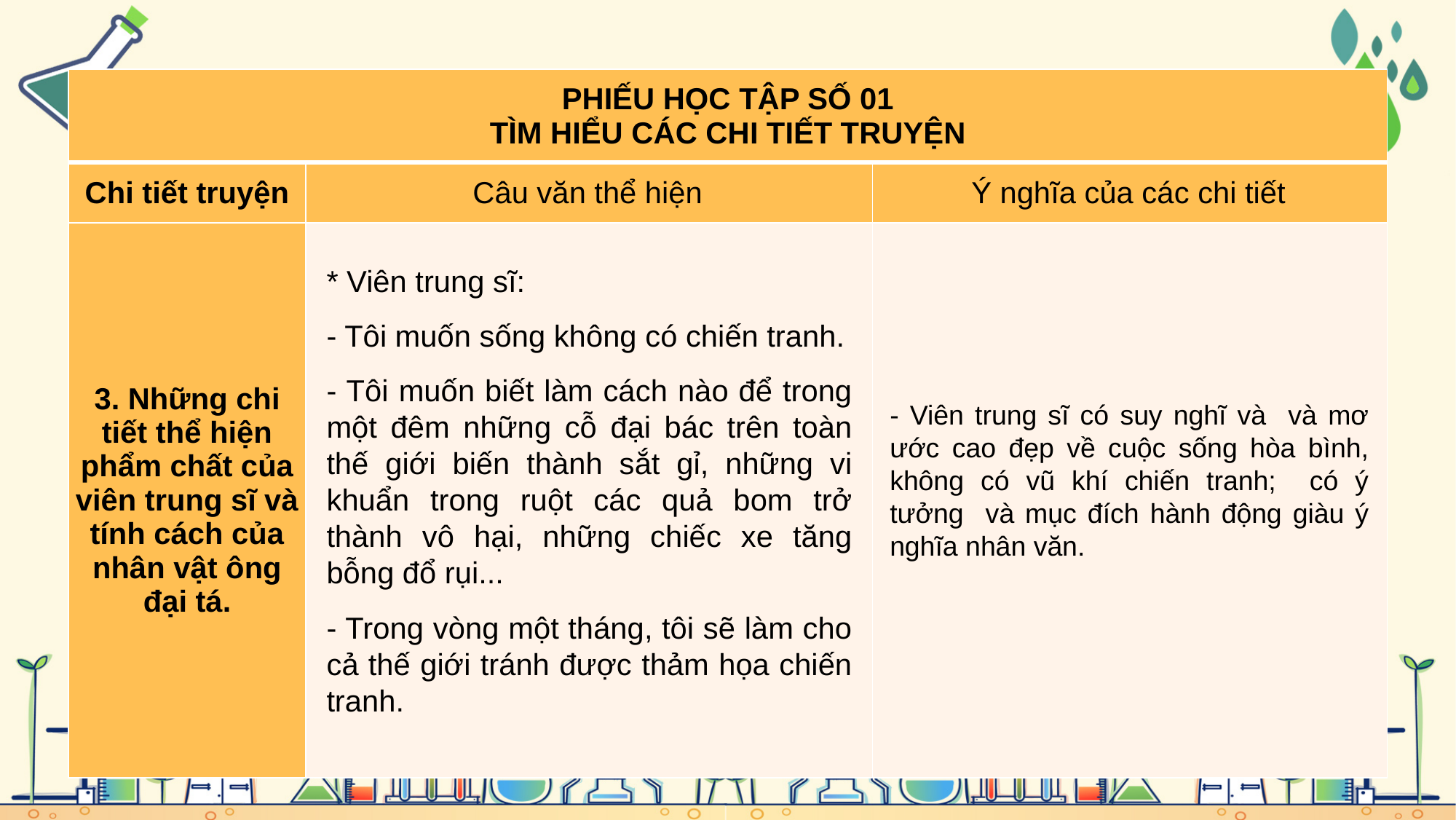

| PHIẾU HỌC TẬP SỐ 01 TÌM HIỂU CÁC CHI TIẾT TRUYỆN |  |  |
| --- | --- | --- |
| Chi tiết truyện | Câu văn thể hiện | Ý nghĩa của các chi tiết |
| 3. Những chi tiết thể hiện phẩm chất của viên trung sĩ và tính cách của nhân vật ông đại tá. |  |  |
* Viên trung sĩ:
- Tôi muốn sống không có chiến tranh.
- Tôi muốn biết làm cách nào để trong một đêm những cỗ đại bác trên toàn thế giới biến thành sắt gỉ, những vi khuẩn trong ruột các quả bom trở thành vô hại, những chiếc xe tăng bỗng đổ rụi...
- Trong vòng một tháng, tôi sẽ làm cho cả thế giới tránh được thảm họa chiến tranh.
- Viên trung sĩ có suy nghĩ và  và mơ ước cao đẹp về cuộc sống hòa bình, không có vũ khí chiến tranh;  có ý tưởng  và mục đích hành động giàu ý nghĩa nhân văn.